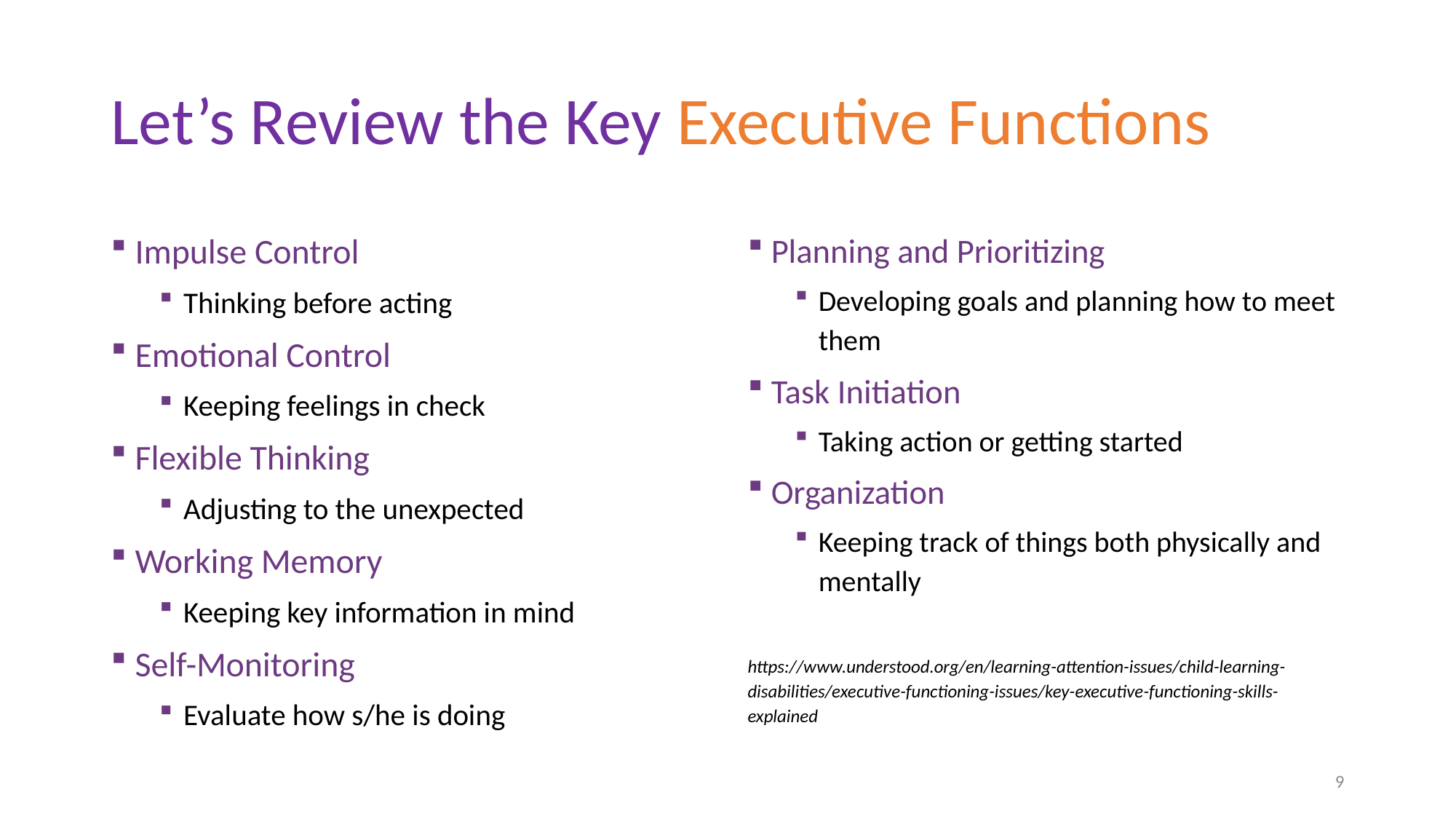

# Let’s Review the Key Executive Functions
Impulse Control
Thinking before acting
Emotional Control
Keeping feelings in check
Flexible Thinking
Adjusting to the unexpected
Working Memory
Keeping key information in mind
Self-Monitoring
Evaluate how s/he is doing

Planning and Prioritizing
Developing goals and planning how to meet them
Task Initiation
Taking action or getting started
Organization
Keeping track of things both physically and mentally

https://www.understood.org/en/learning-attention-issues/child-learning-disabilities/executive-functioning-issues/key-executive-functioning-skills-explained
9